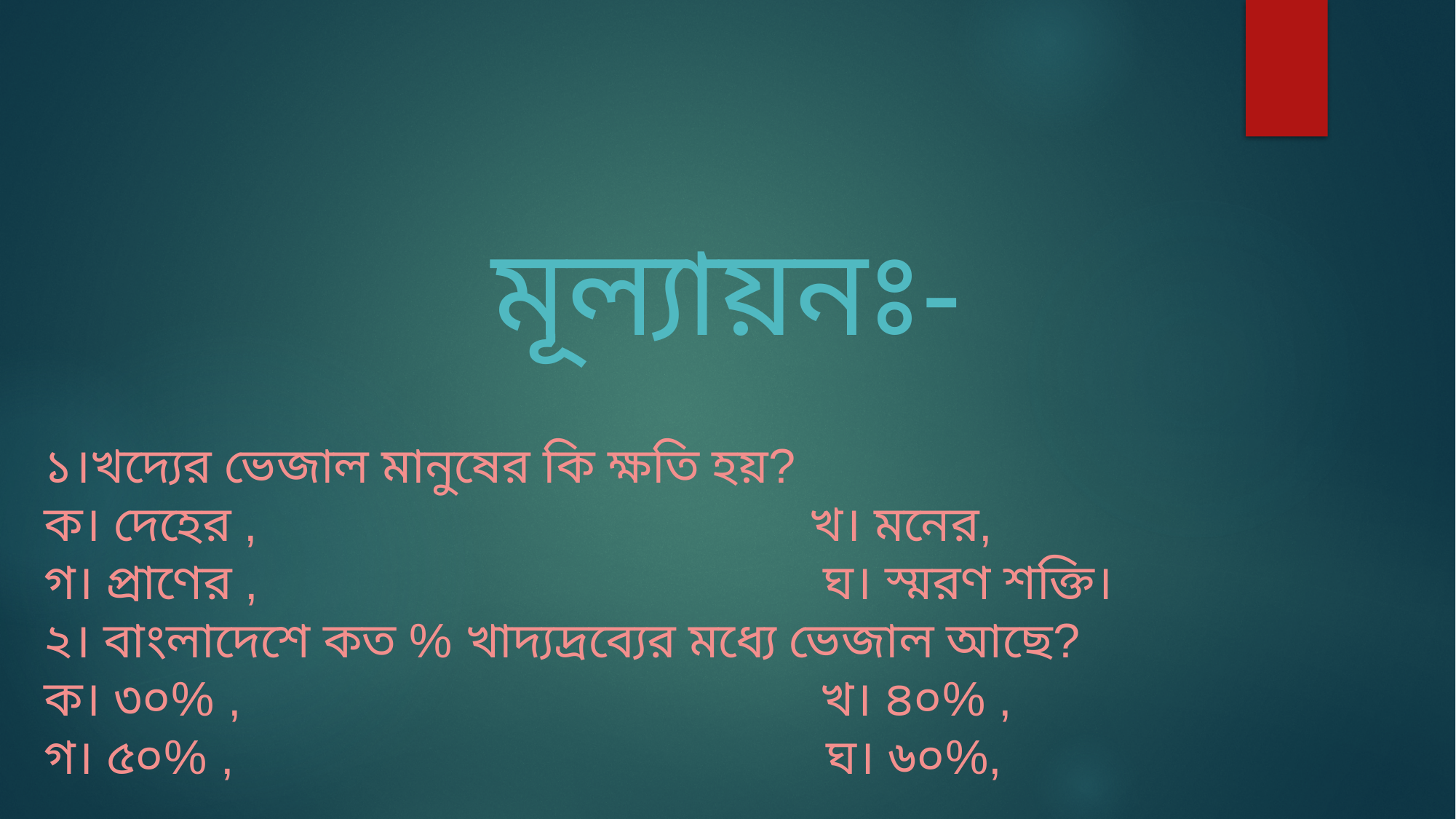

মূল্যায়নঃ-
১।খদ্যের ভেজাল মানুষের কি ক্ষতি হয়?
ক। দেহের ,                                         খ। মনের,
গ। প্রাণের ,                                          ঘ। স্মরণ শক্তি।
২। বাংলাদেশে কত % খাদ্যদ্রব্যের মধ্যে ভেজাল আছে?
ক। ৩০% ,                                           খ। ৪০% ,
গ। ৫০% ,                                            ঘ। ৬০%,